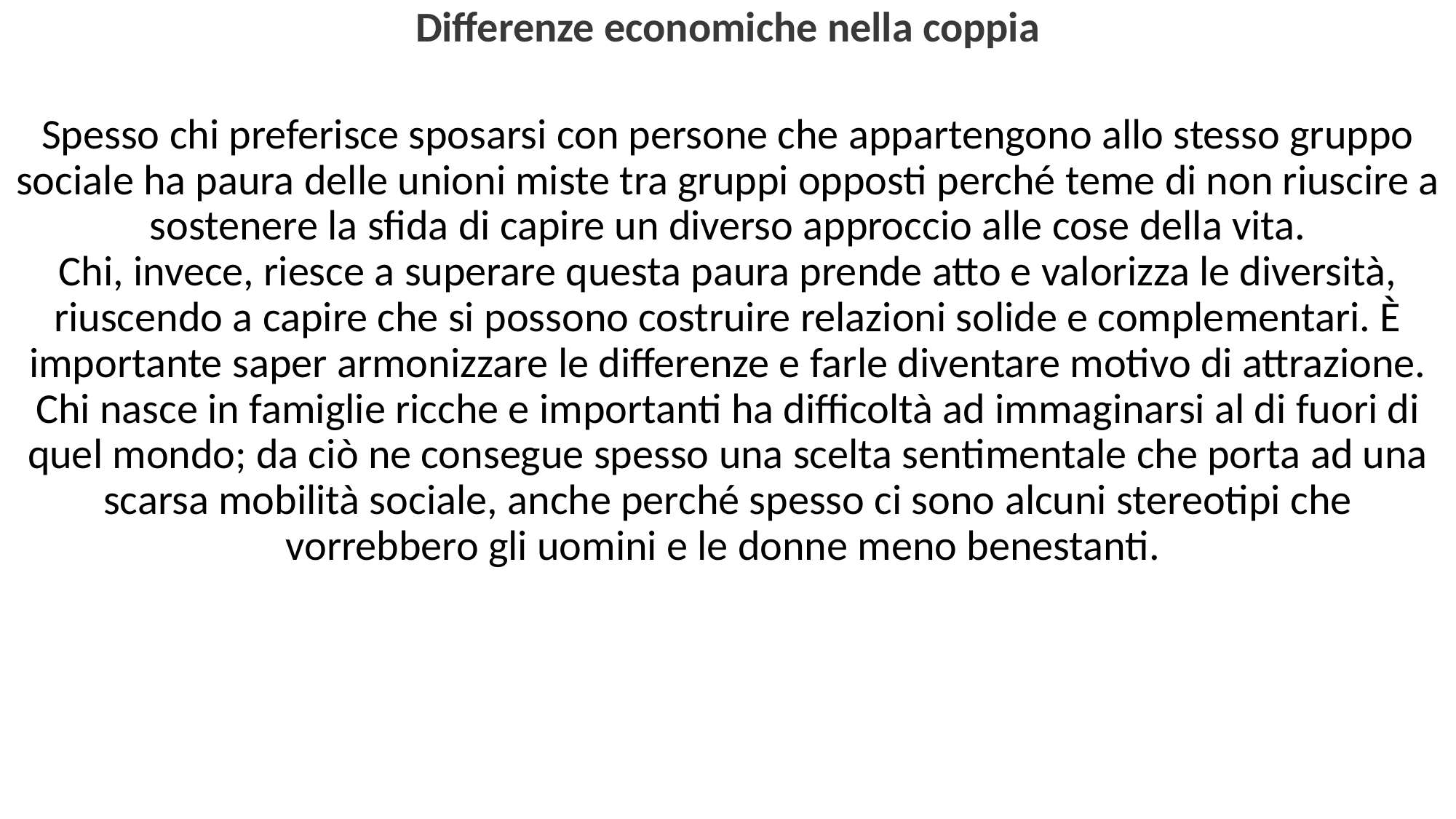

Differenze economiche nella coppia
Spesso chi preferisce sposarsi con persone che appartengono allo stesso gruppo sociale ha paura delle unioni miste tra gruppi opposti perché teme di non riuscire a sostenere la sfida di capire un diverso approccio alle cose della vita.
Chi, invece, riesce a superare questa paura prende atto e valorizza le diversità, riuscendo a capire che si possono costruire relazioni solide e complementari. È importante saper armonizzare le differenze e farle diventare motivo di attrazione.
Chi nasce in famiglie ricche e importanti ha difficoltà ad immaginarsi al di fuori di quel mondo; da ciò ne consegue spesso una scelta sentimentale che porta ad una scarsa mobilità sociale, anche perché spesso ci sono alcuni stereotipi che vorrebbero gli uomini e le donne meno benestanti.